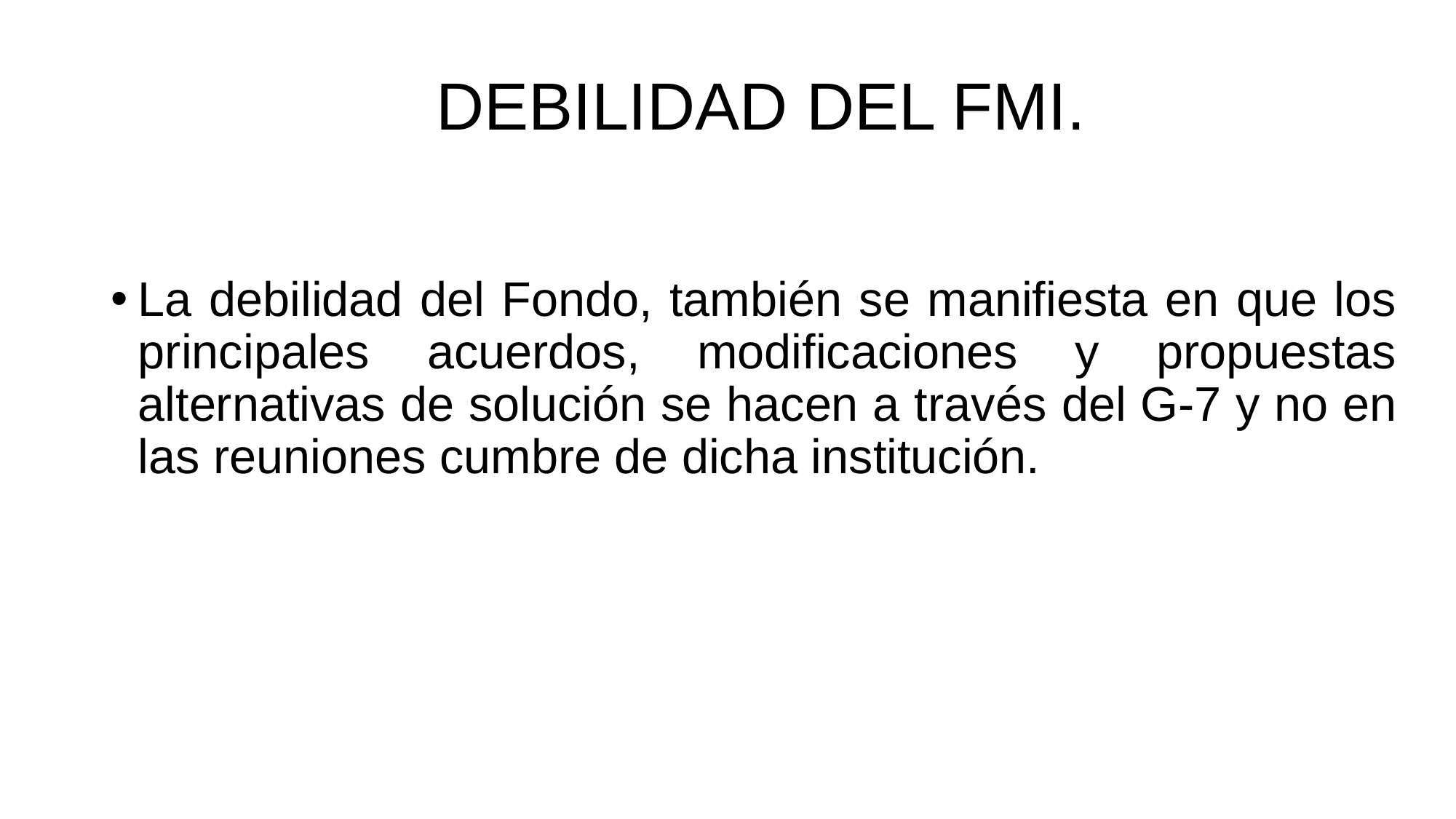

# DEBILIDAD DEL FMI.
La debilidad del Fondo, también se manifiesta en que los principales acuerdos, modificaciones y propuestas alternativas de solución se hacen a través del G-7 y no en las reuniones cumbre de dicha institución.